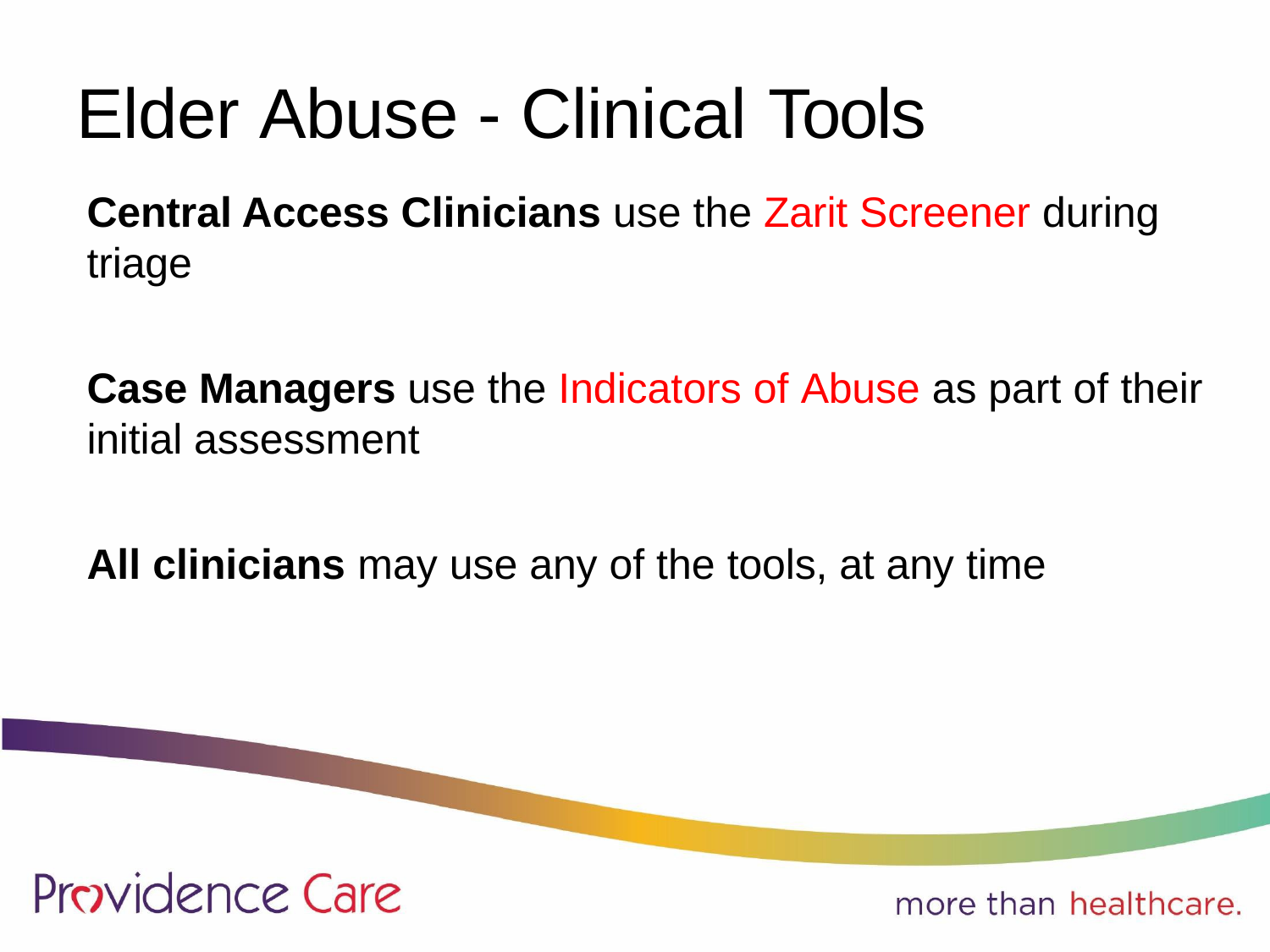

# Elder Abuse - Clinical Tools
Central Access Clinicians use the Zarit Screener during
triage

Case Managers use the Indicators of Abuse as part of their
initial assessment

All clinicians may use any of the tools, at any time